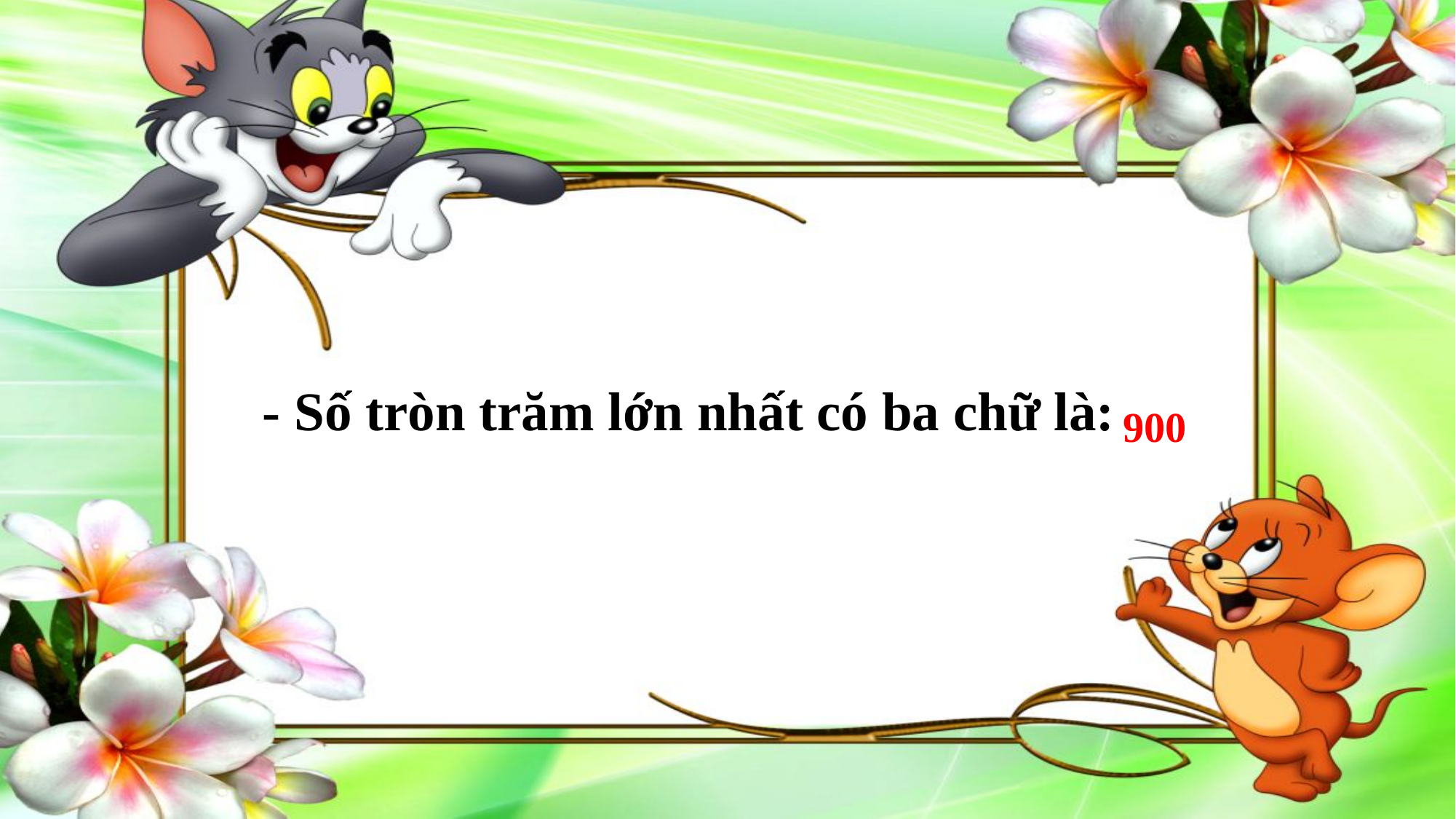

- Số tròn trăm lớn nhất có ba chữ là:
900